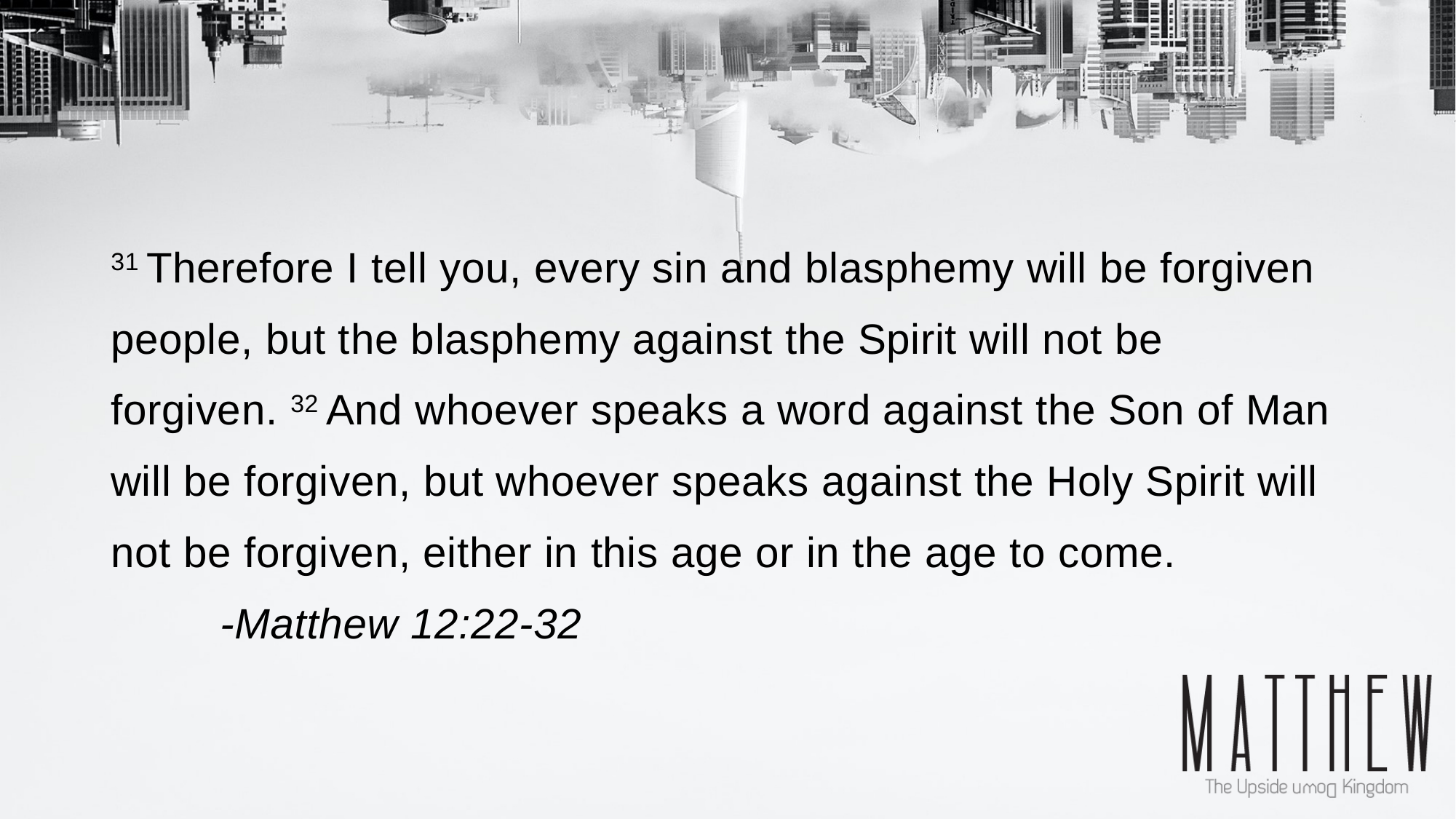

31 Therefore I tell you, every sin and blasphemy will be forgiven people, but the blasphemy against the Spirit will not be forgiven. 32 And whoever speaks a word against the Son of Man will be forgiven, but whoever speaks against the Holy Spirit will not be forgiven, either in this age or in the age to come. 			-Matthew 12:22-32